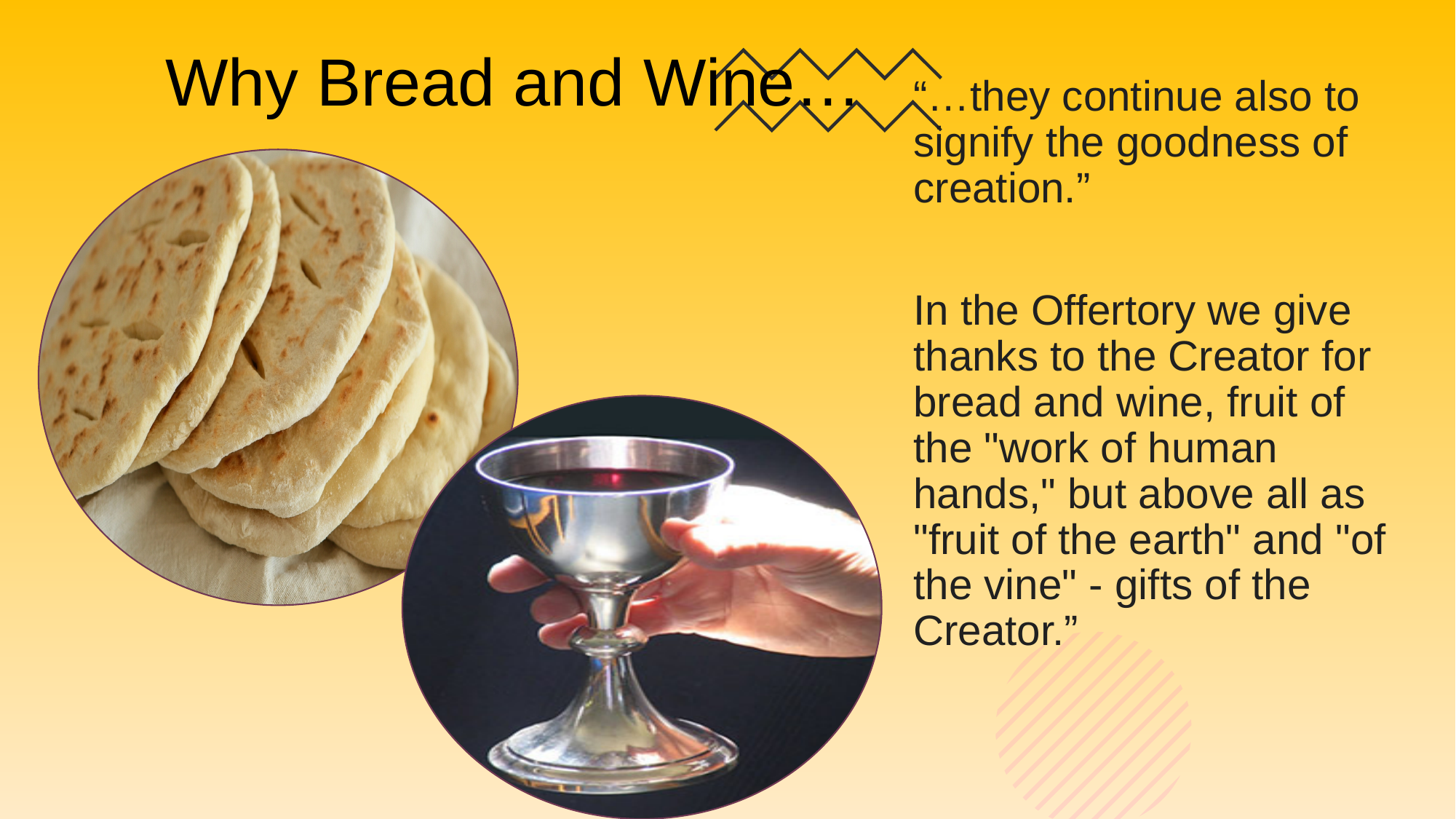

# Why Bread and Wine…
“…they continue also to signify the goodness of creation.”

In the Offertory we give thanks to the Creator for bread and wine, fruit of the "work of human hands," but above all as "fruit of the earth" and "of the vine" - gifts of the Creator.”